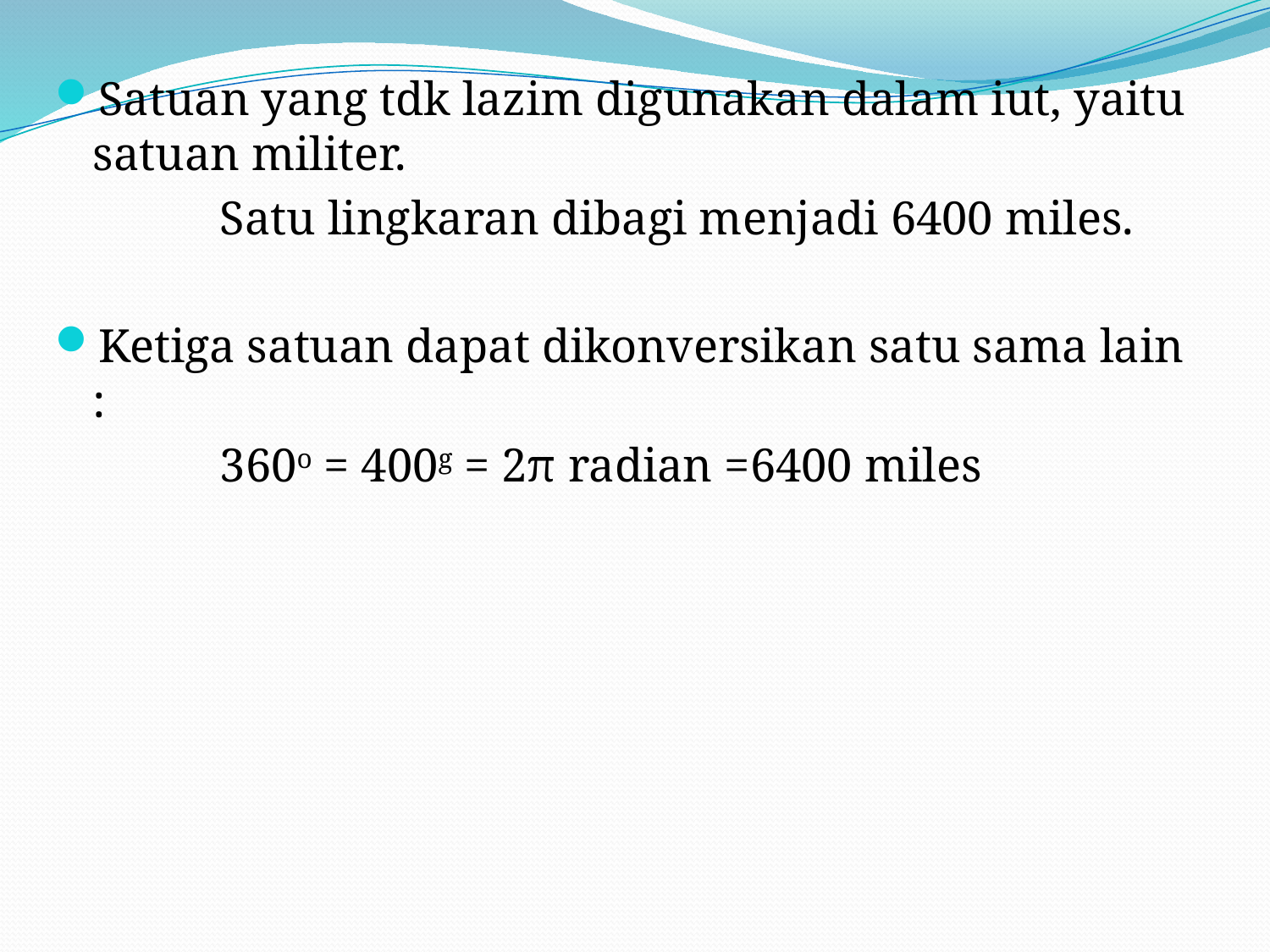

Satuan yang tdk lazim digunakan dalam iut, yaitu satuan militer.
		Satu lingkaran dibagi menjadi 6400 miles.

Ketiga satuan dapat dikonversikan satu sama lain :
		360o = 400g = 2π radian =6400 miles